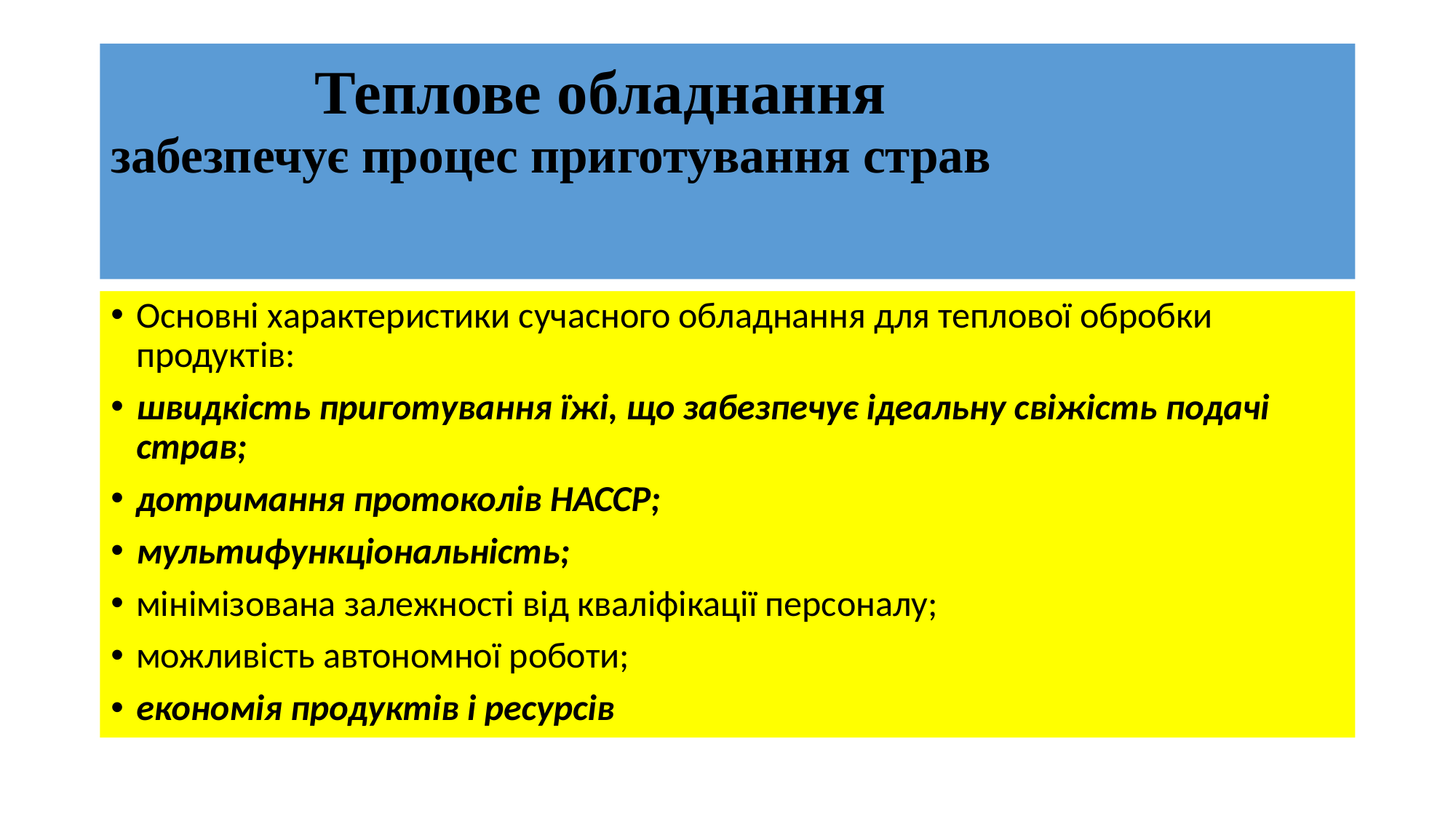

# Теплове обладнання забезпечує процес приготування страв
Основні характеристики сучасного обладнання для теплової обробки продуктів:
швидкість приготування їжі, що забезпечує ідеальну свіжість подачі страв;
дотримання протоколів НАССР;
мультифункціональність;
мінімізована залежності від кваліфікації персоналу;
можливість автономної роботи;
економія продуктів і ресурсів